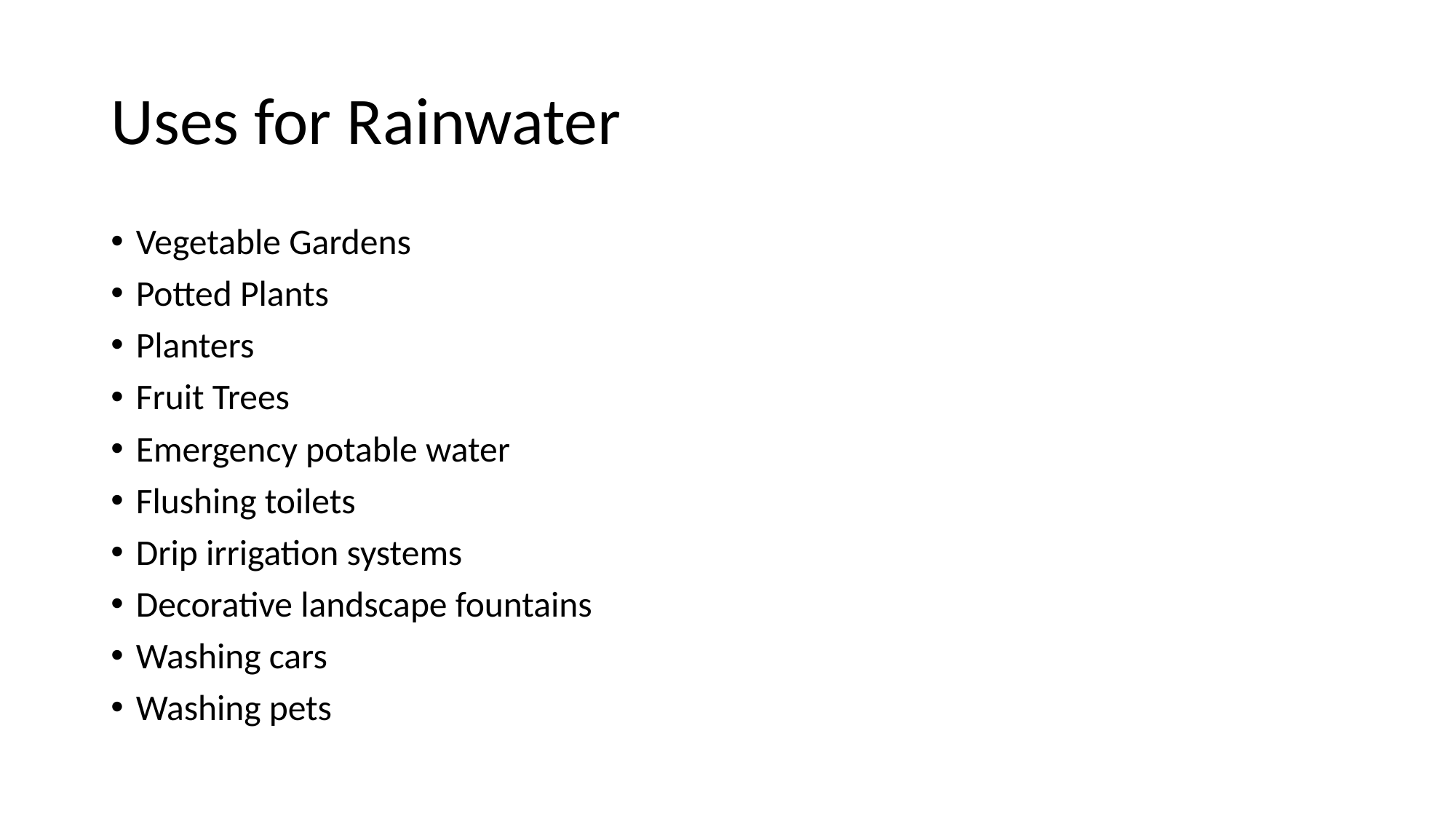

# Uses for Rainwater
Vegetable Gardens
Potted Plants
Planters
Fruit Trees
Emergency potable water
Flushing toilets
Drip irrigation systems
Decorative landscape fountains
Washing cars
Washing pets